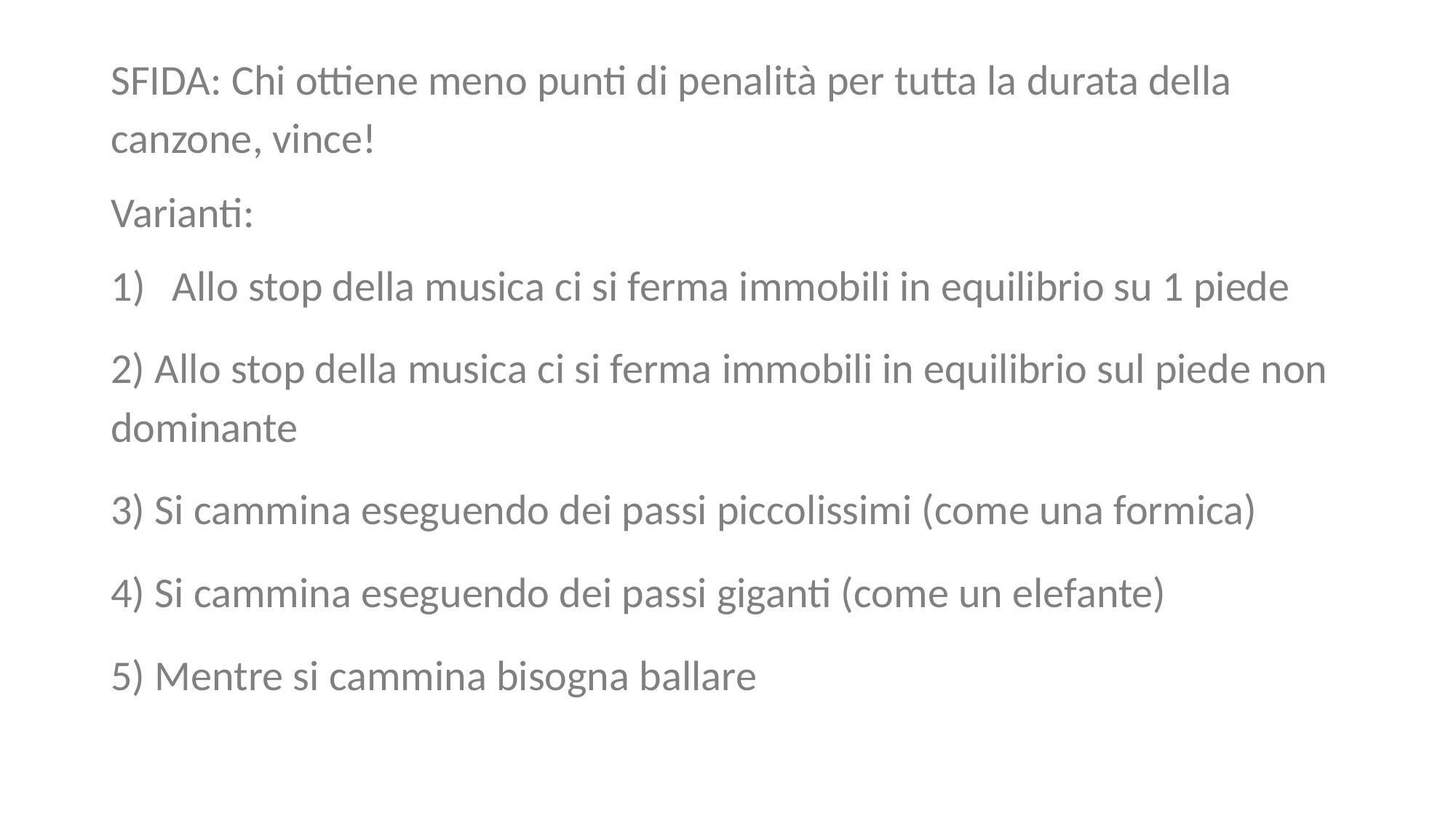

SFIDA: Chi ottiene meno punti di penalità per tutta la durata della canzone, vince!
Varianti:
Allo stop della musica ci si ferma immobili in equilibrio su 1 piede
2) Allo stop della musica ci si ferma immobili in equilibrio sul piede non dominante
3) Si cammina eseguendo dei passi piccolissimi (come una formica)
4) Si cammina eseguendo dei passi giganti (come un elefante)
5) Mentre si cammina bisogna ballare